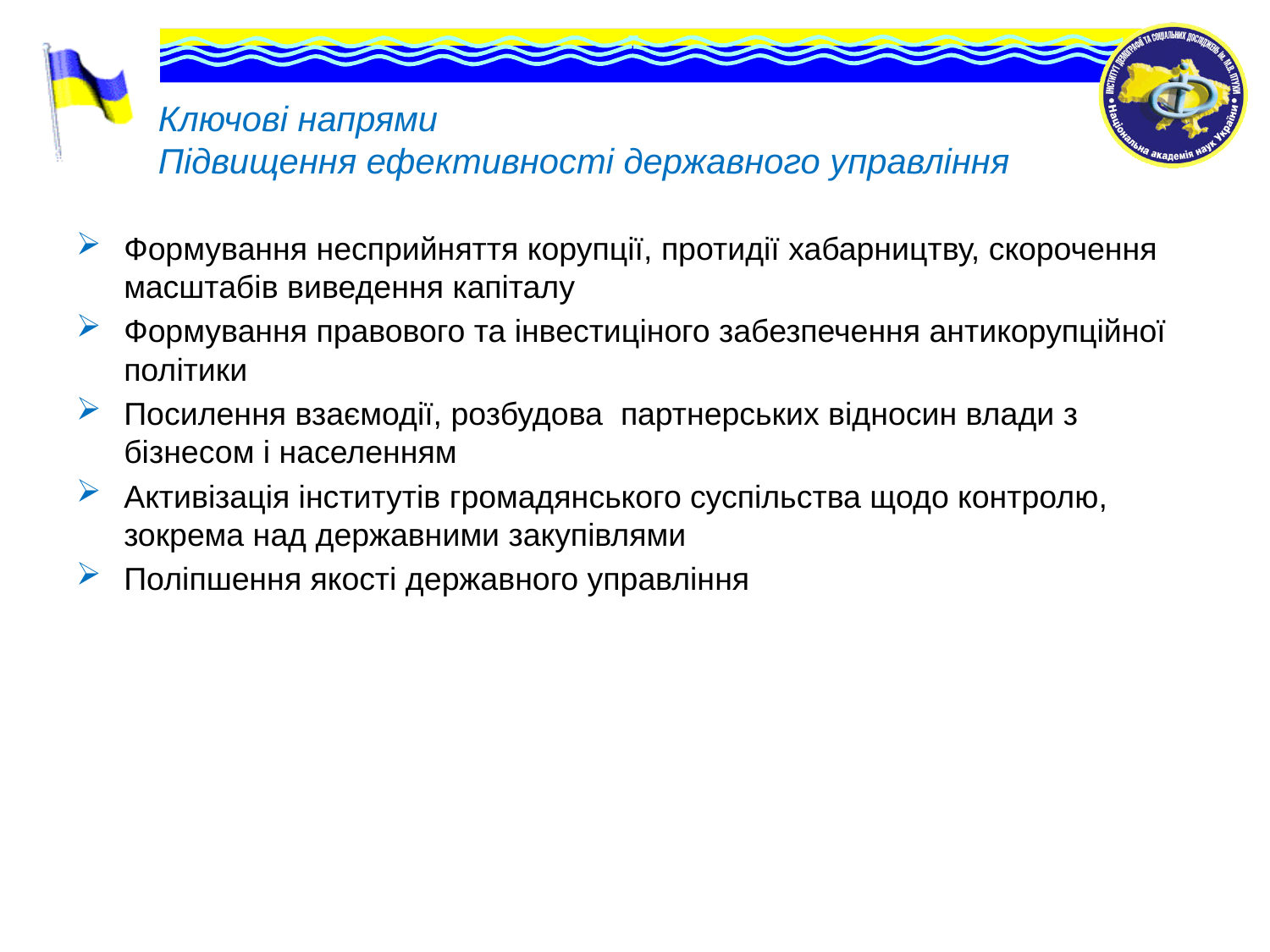

# Ключові напрями Підвищення ефективності державного управління
Формування несприйняття корупції, протидії хабарництву, скорочення масштабів виведення капіталу
Формування правового та інвестиціного забезпечення антикорупційної політики
Посилення взаємодії, розбудова  партнерських відносин влади з бізнесом і населенням
Активізація інститутів громадянського суспільства щодо контролю, зокрема над державними закупівлями
Поліпшення якості державного управління